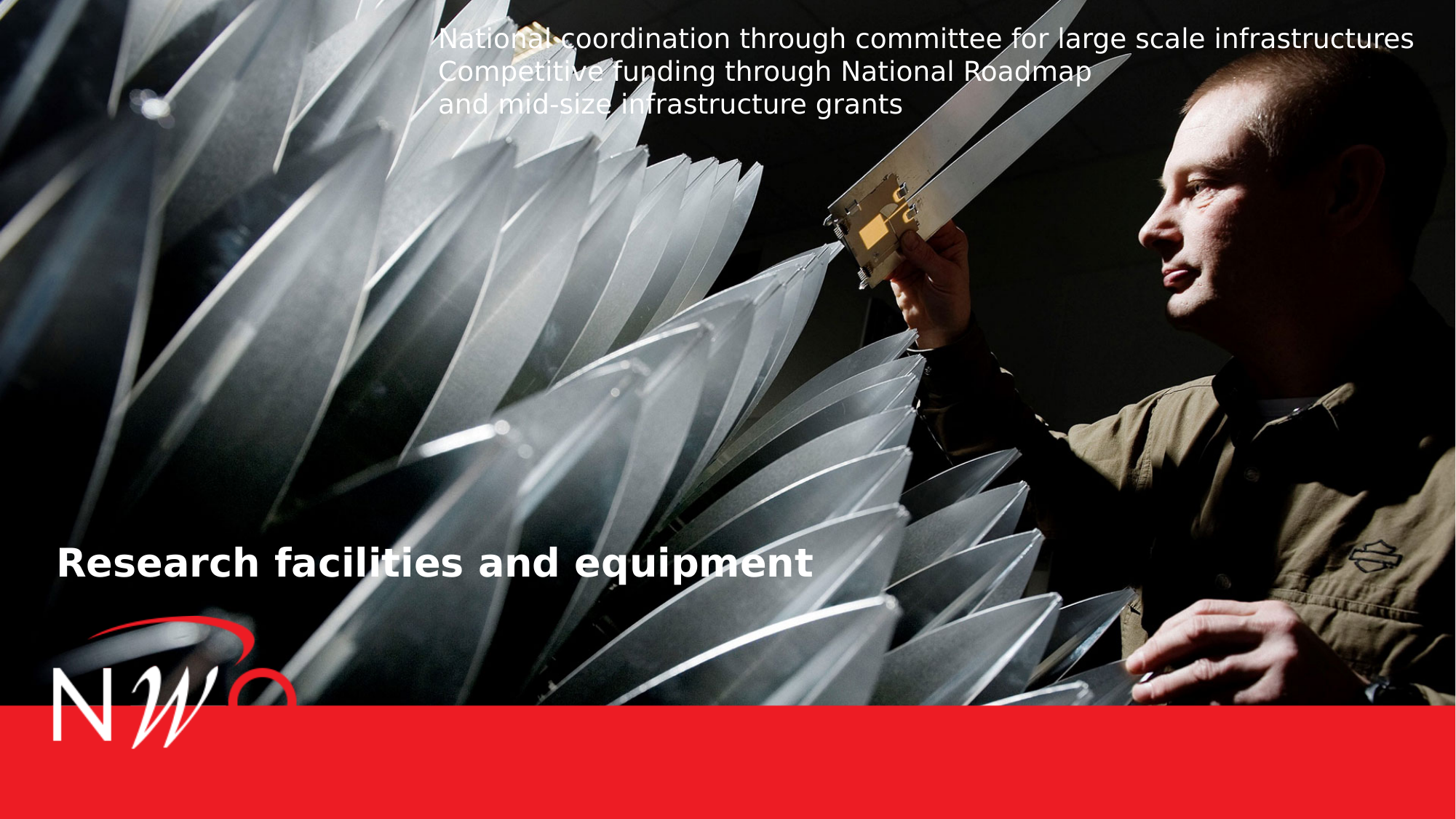

National coordination through committee for large scale infrastructures
Competitive funding through National Roadmap
and mid-size infrastructure grants
Research facilities and equipment